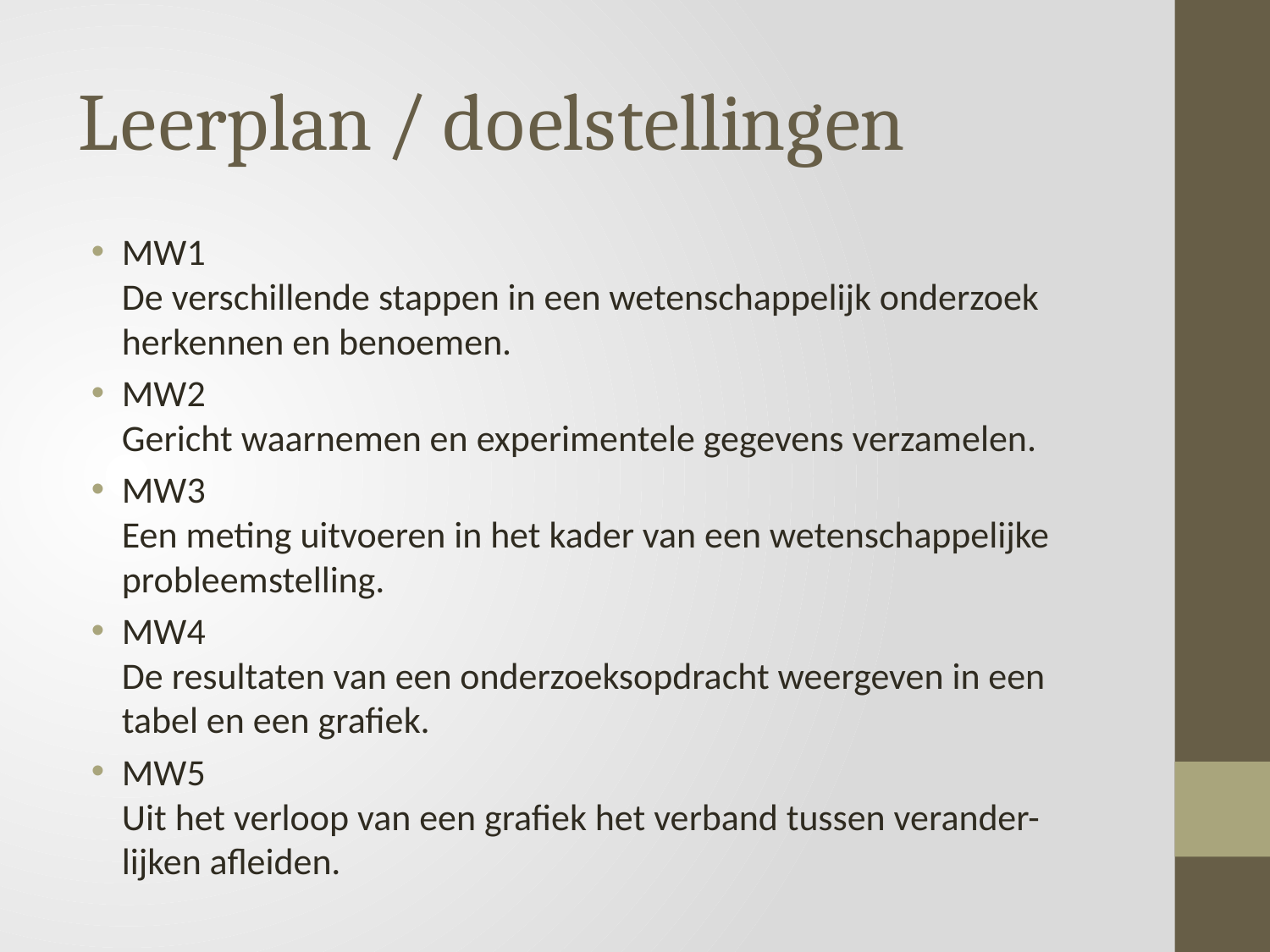

# Leerplan / doelstellingen
MW1
De verschillende stappen in een wetenschappelijk onderzoek herkennen en benoemen.
MW2
Gericht waarnemen en experimentele gegevens verzamelen.
MW3
Een meting uitvoeren in het kader van een wetenschappelijke probleemstelling.
MW4
De resultaten van een onderzoeksopdracht weergeven in een tabel en een grafiek.
MW5
Uit het verloop van een grafiek het verband tussen verander-lijken afleiden.